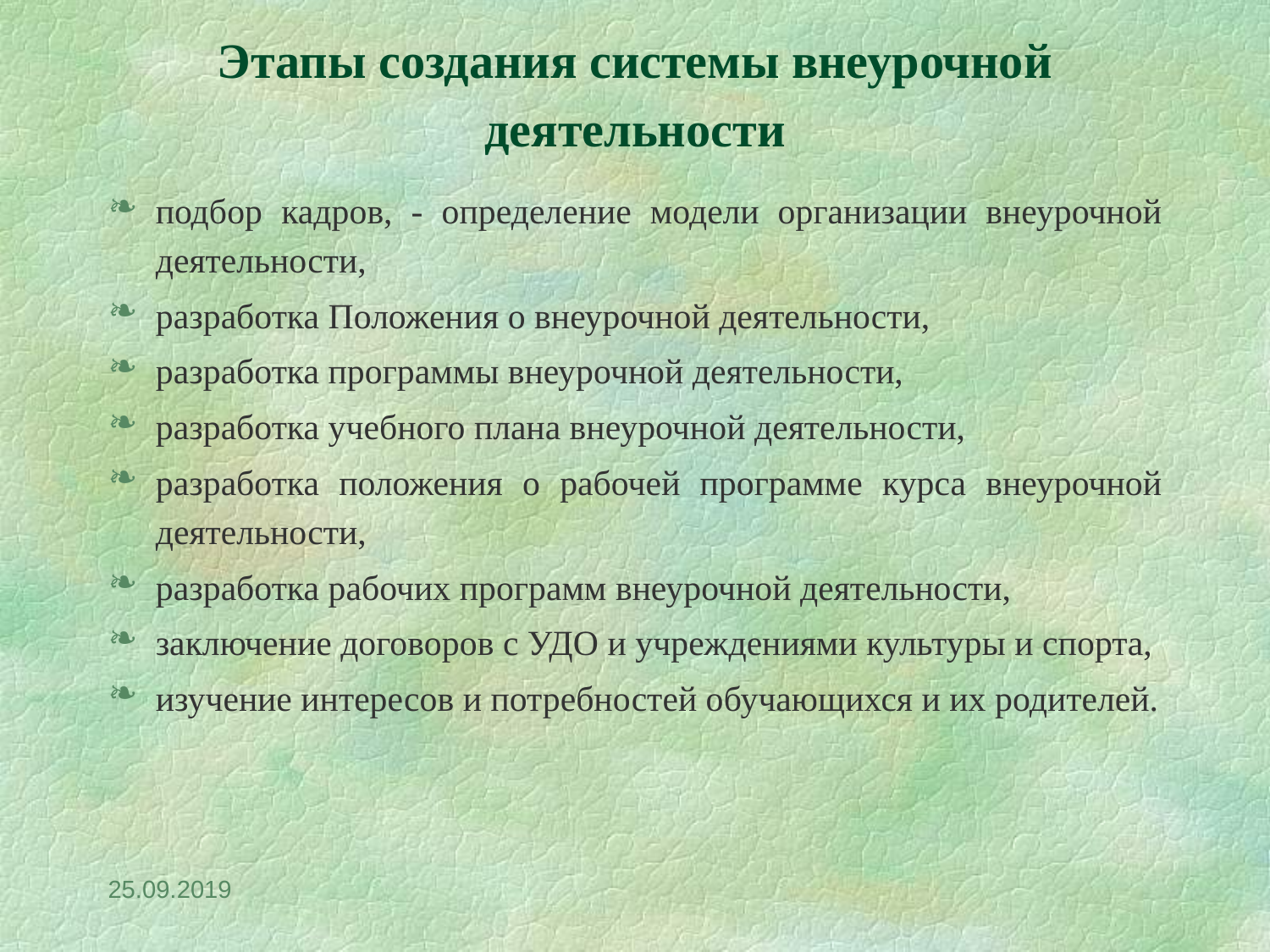

# Этапы создания системы внеурочной деятельности
подбор кадров, - определение модели организации внеурочной деятельности,
разработка Положения о внеурочной деятельности,
разработка программы внеурочной деятельности,
разработка учебного плана внеурочной деятельности,
разработка положения о рабочей программе курса внеурочной деятельности,
разработка рабочих программ внеурочной деятельности,
заключение договоров с УДО и учреждениями культуры и спорта,
изучение интересов и потребностей обучающихся и их родителей.

25.09.2019